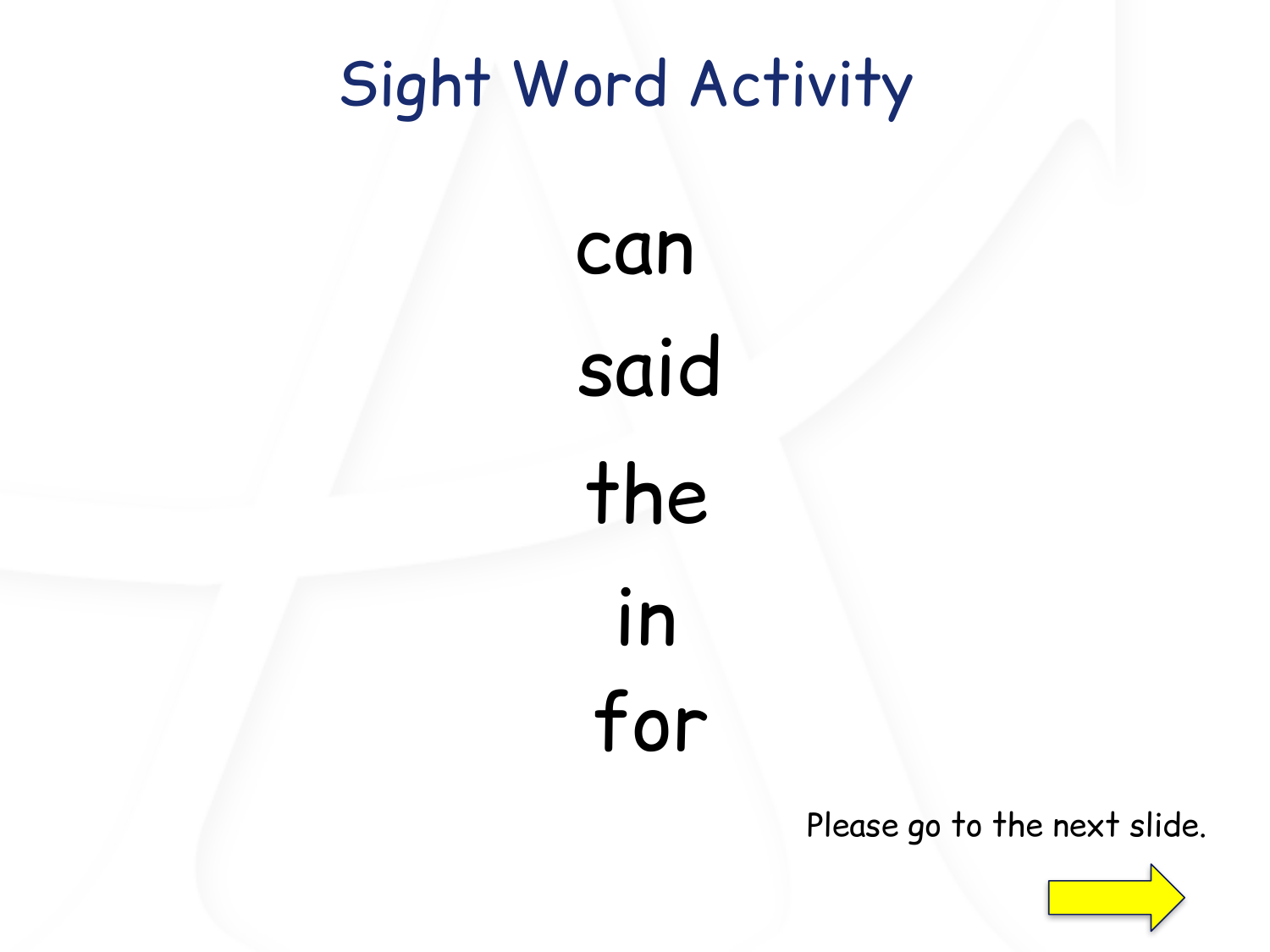

# Sight Word Activity
can
said
the
in
for
Please go to the next slide.